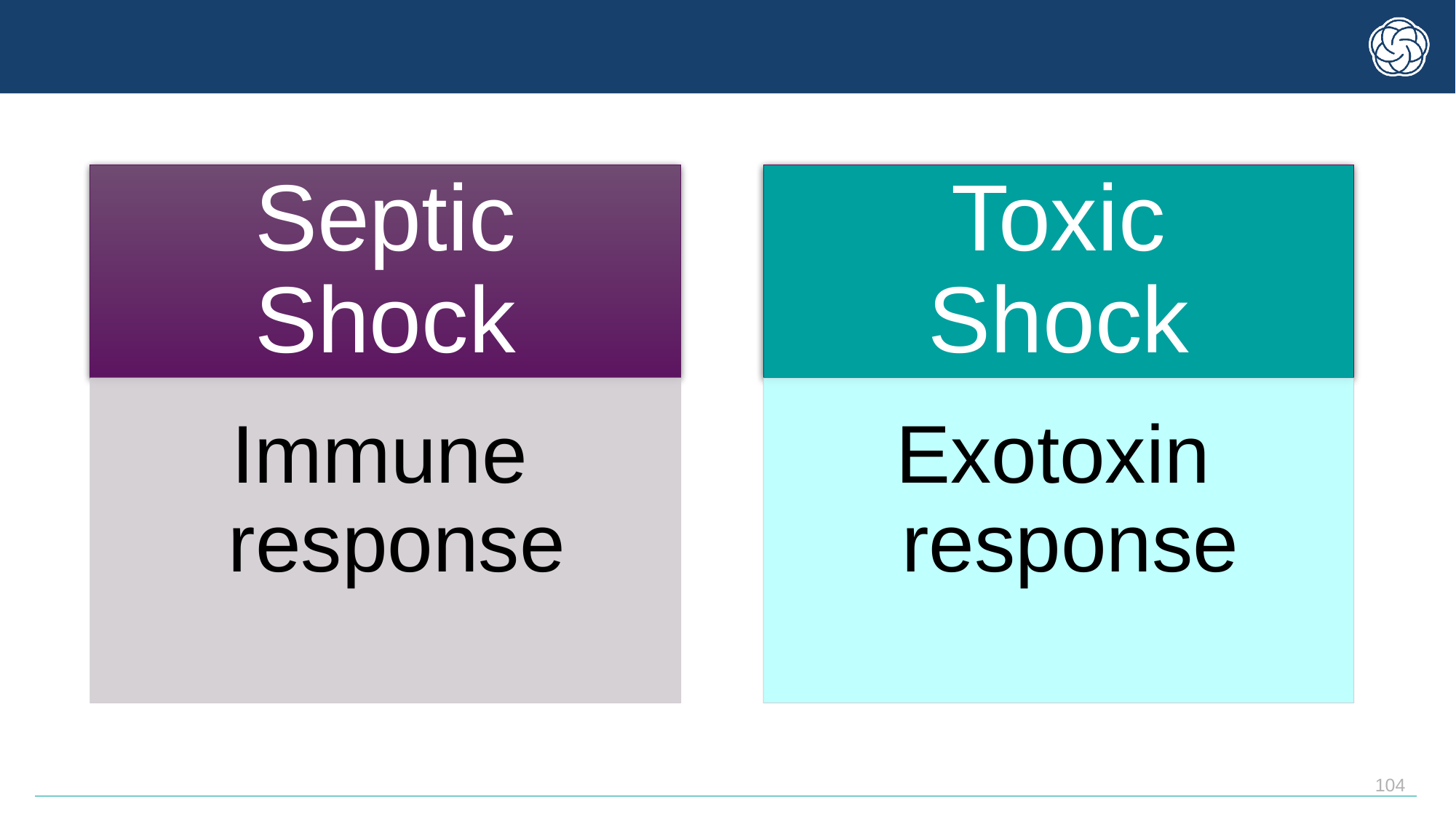

#
Septic Shock
Immune response
Toxic Shock
Exotoxin response
104